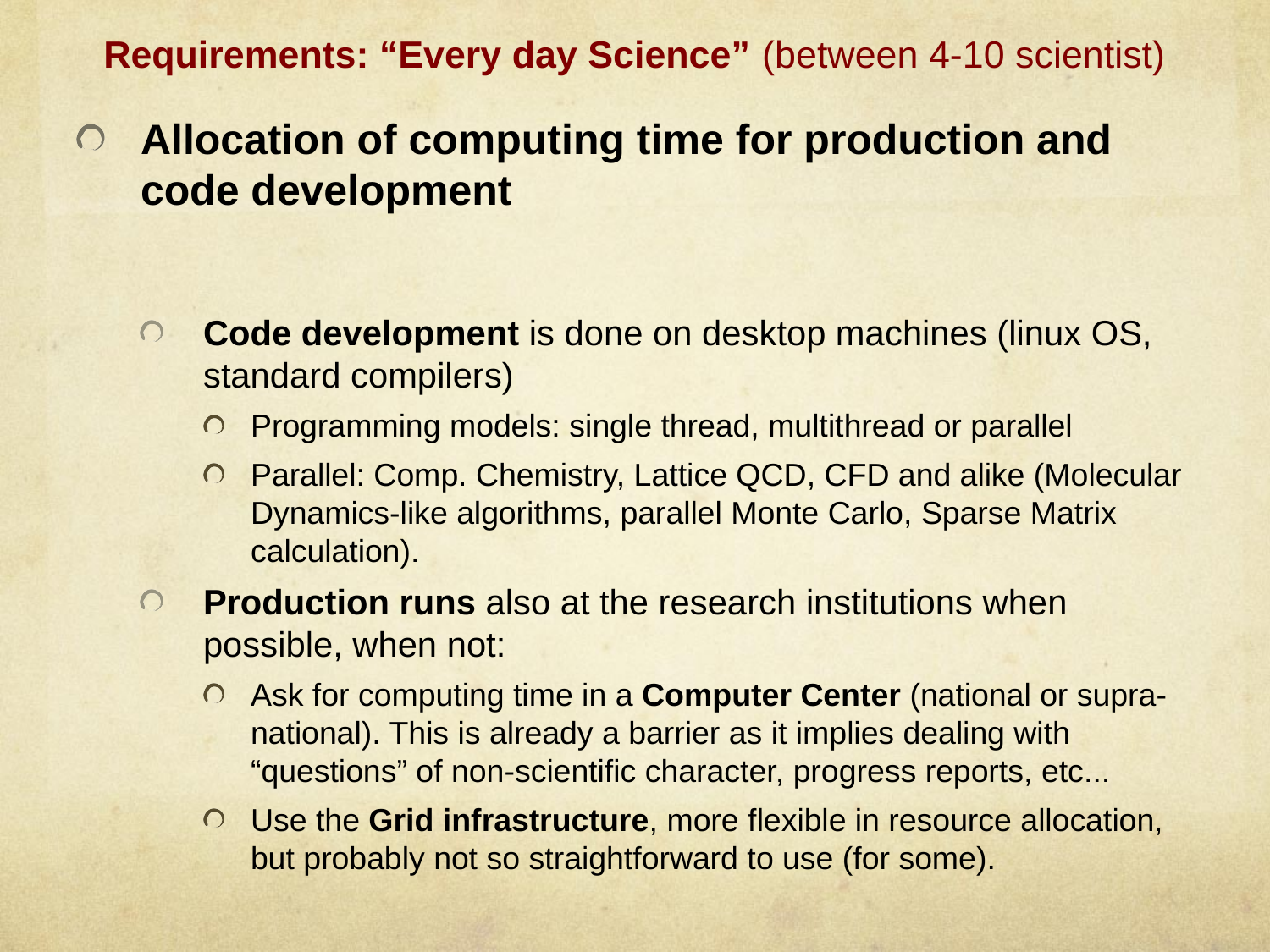

# Requirements: “Every day Science” (between 4-10 scientist)
Allocation of computing time for production and code development

Code development is done on desktop machines (linux OS, standard compilers)
Programming models: single thread, multithread or parallel
Parallel: Comp. Chemistry, Lattice QCD, CFD and alike (Molecular Dynamics-like algorithms, parallel Monte Carlo, Sparse Matrix calculation).
Production runs also at the research institutions when possible, when not:
Ask for computing time in a Computer Center (national or supra-national). This is already a barrier as it implies dealing with “questions” of non-scientific character, progress reports, etc...
Use the Grid infrastructure, more flexible in resource allocation, but probably not so straightforward to use (for some).